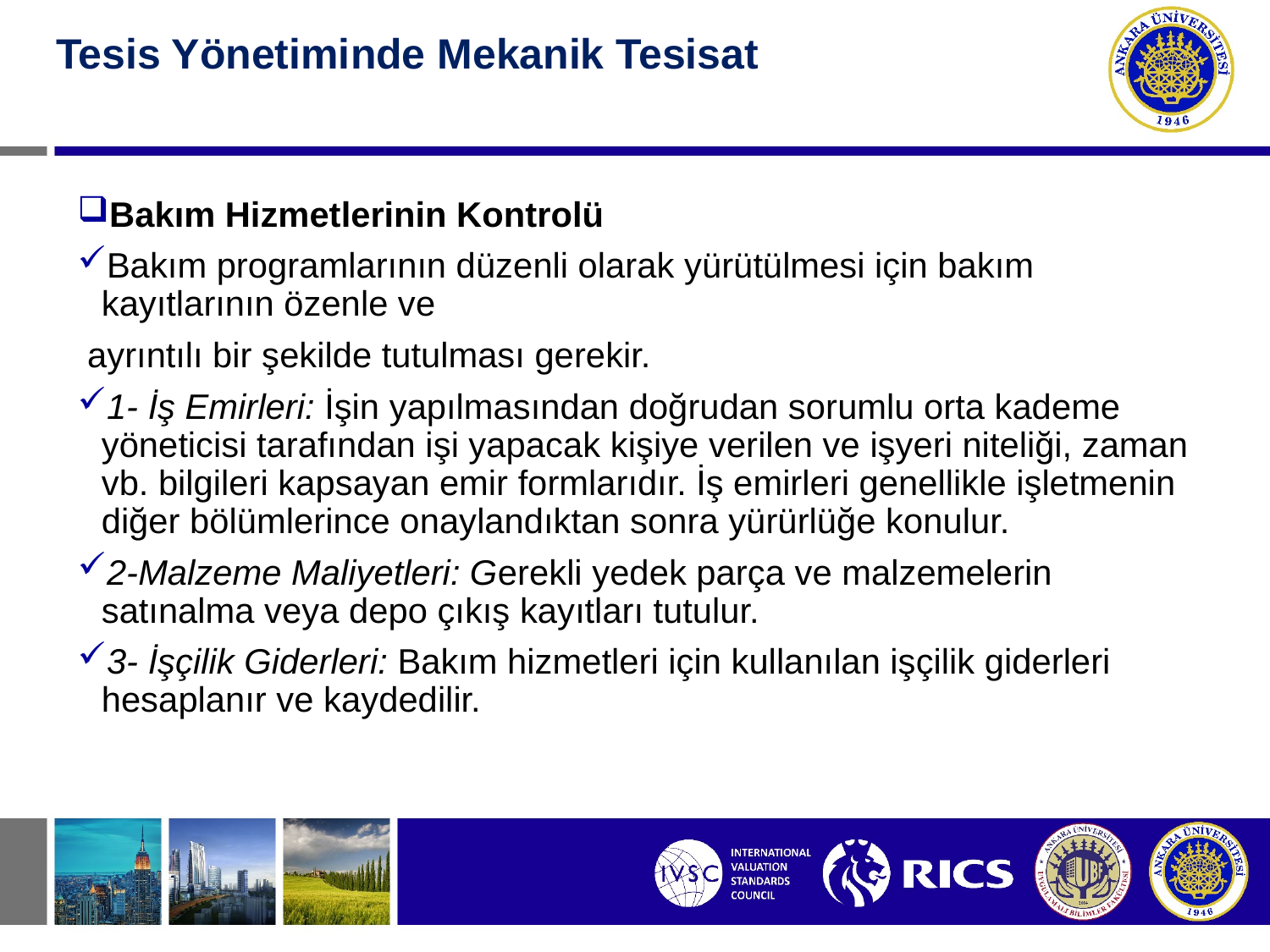

#
Tesis Yönetiminde Mekanik Tesisat
Bakım Hizmetlerinin Kontrolü
Bakım programlarının düzenli olarak yürütülmesi için bakım kayıtlarının özenle ve
 ayrıntılı bir şekilde tutulması gerekir.
1- İş Emirleri: İşin yapılmasından doğrudan sorumlu orta kademe yöneticisi tarafından işi yapacak kişiye verilen ve işyeri niteliği, zaman vb. bilgileri kapsayan emir formlarıdır. İş emirleri genellikle işletmenin diğer bölümlerince onaylandıktan sonra yürürlüğe konulur.
2-Malzeme Maliyetleri: Gerekli yedek parça ve malzemelerin satınalma veya depo çıkış kayıtları tutulur.
3- İşçilik Giderleri: Bakım hizmetleri için kullanılan işçilik giderleri hesaplanır ve kaydedilir.